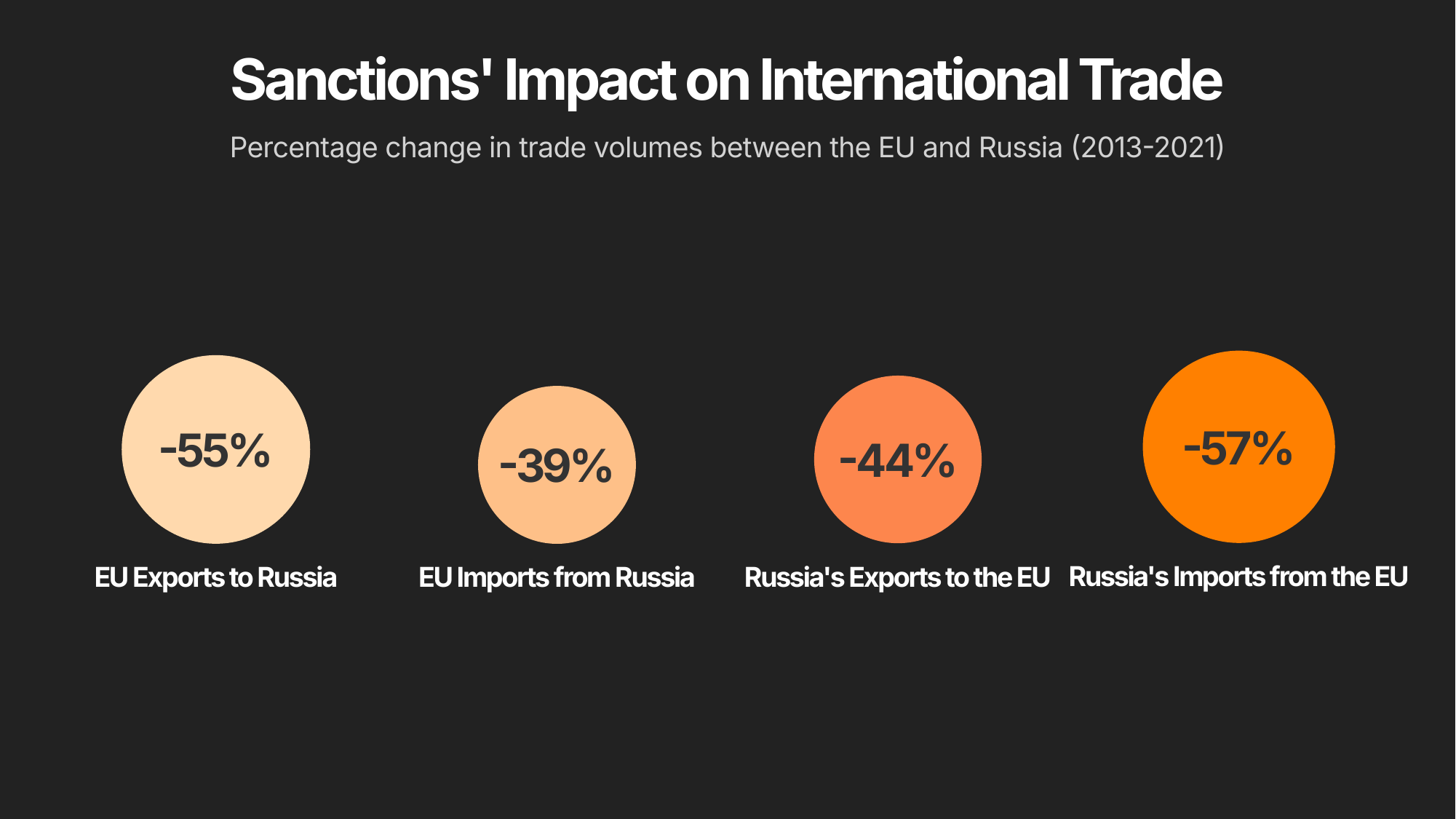

Sanctions' Impact on International Trade
Percentage change in trade volumes between the EU and Russia (2013-2021)

-57%
-55%
-44%
-39%
Russia's Imports from the EU
Russia's Exports to the EU
EU Exports to Russia
EU Imports from Russia